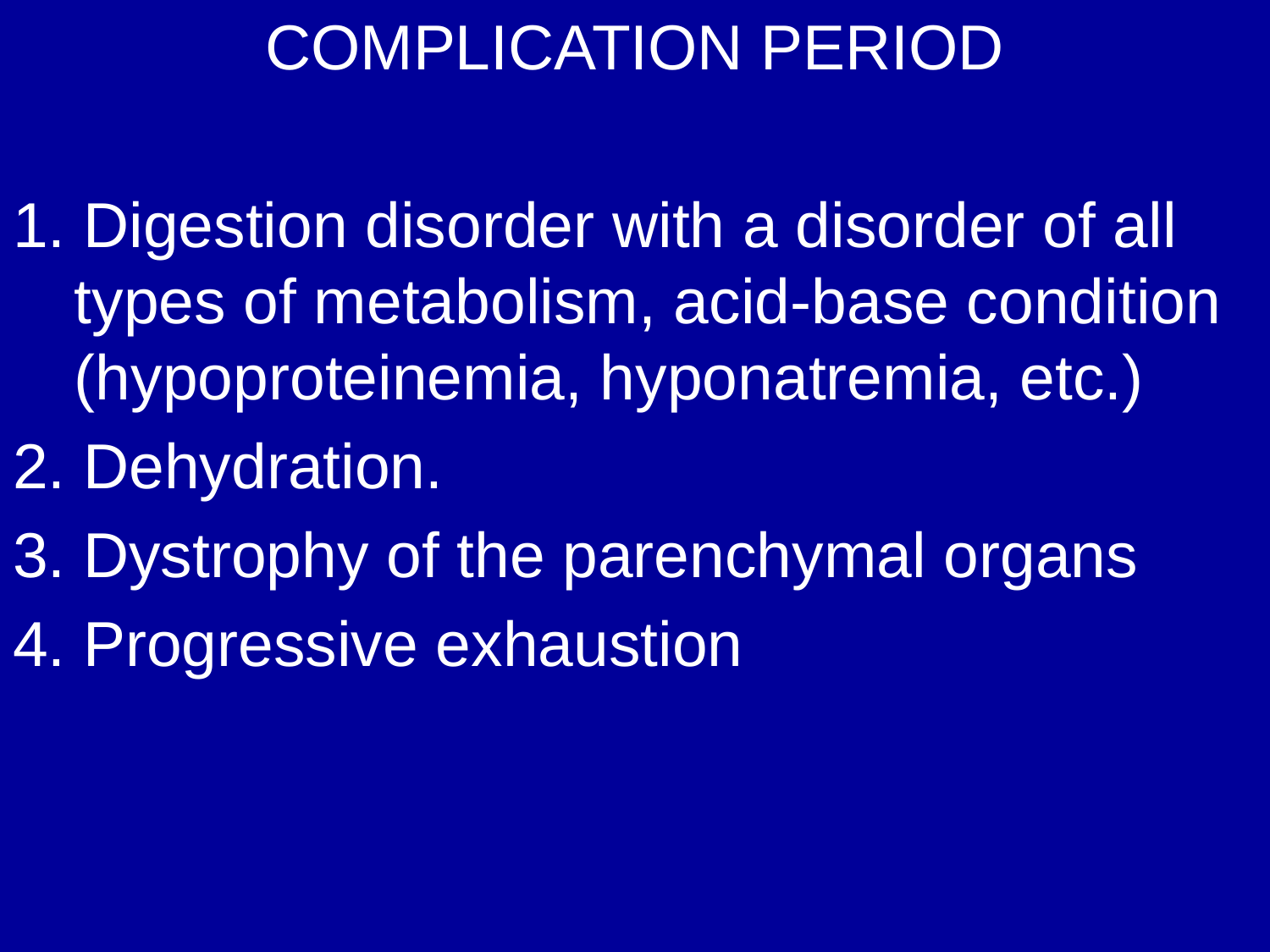

COMPLICATION PERIOD

1. Digestion disorder with a disorder of all types of metabolism, acid-base condition (hypoproteinemia, hyponatremia, etc.)
2. Dehydration.
3. Dystrophy of the parenchymal organs
4. Progressive exhaustion